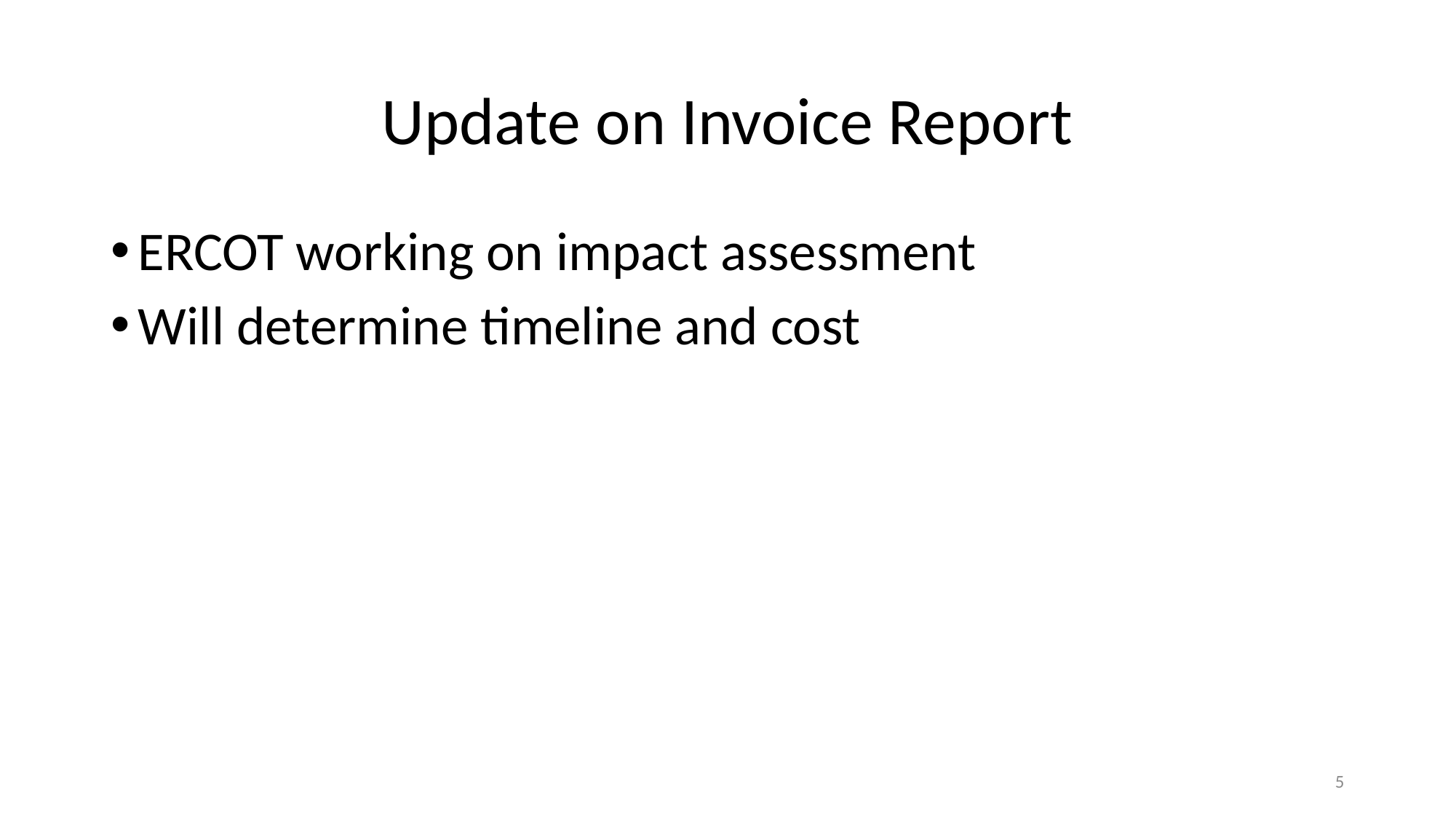

# Update on Invoice Report
ERCOT working on impact assessment
Will determine timeline and cost
5